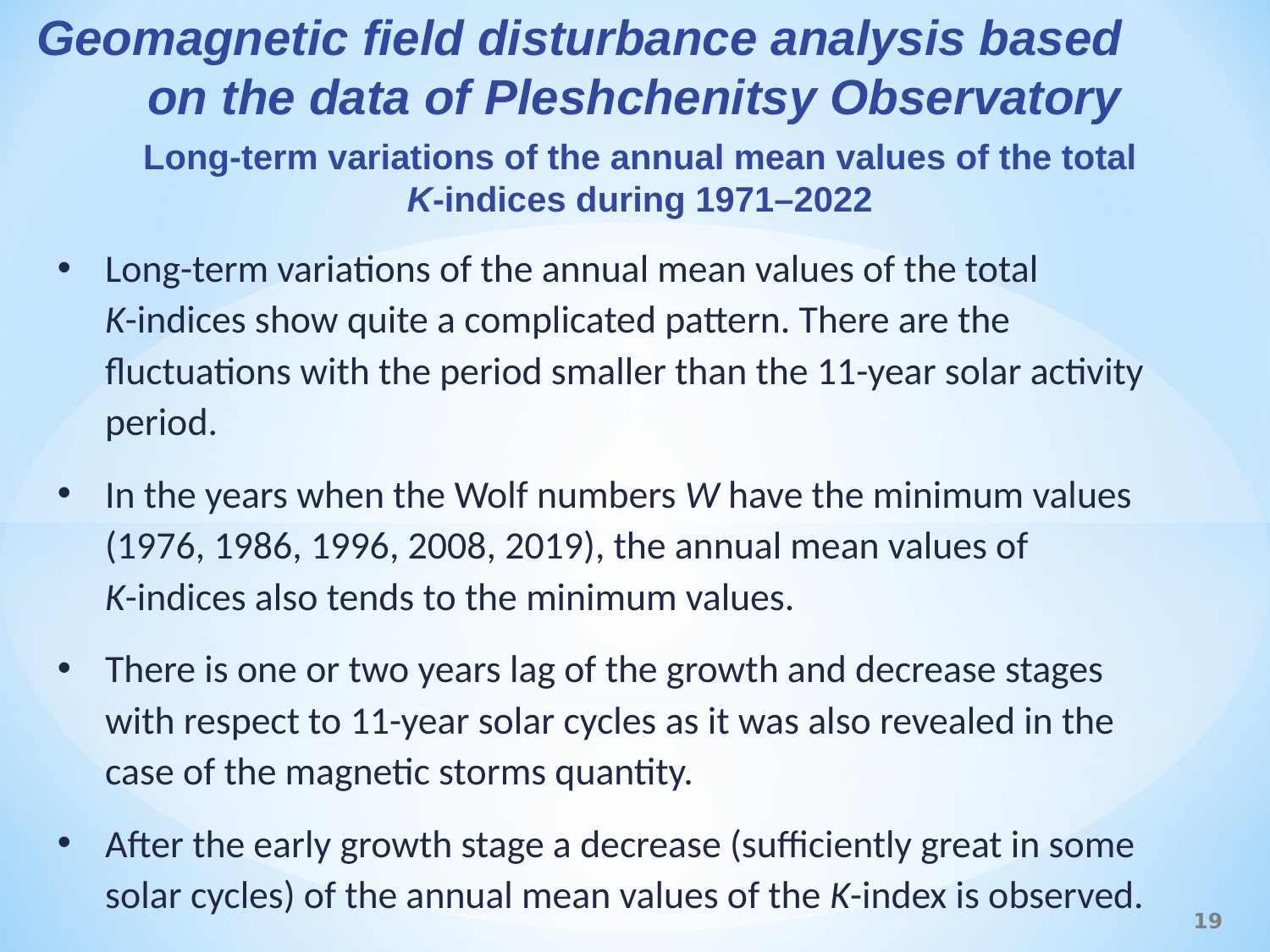

Geomagnetic field disturbance analysis based         on the data of Pleshchenitsy Observatory
Long-term variations of the annual mean values of the total K-indices during 1971–2022
Long-term variations of the annual mean values of the total              K-indices show quite a complicated pattern. There are the  fluctuations with the period smaller than the 11-year solar activity period.
In the years when the Wolf numbers W have the minimum values (1976, 1986, 1996, 2008, 2019), the annual mean values of              K-indices also tends to the minimum values.
There is one or two years lag of the growth and decrease stages with respect to 11-year solar cycles as it was also revealed in the case of the magnetic storms quantity.
After the early growth stage a decrease (sufficiently great in some solar cycles) of the annual mean values of the K-index is observed.

19